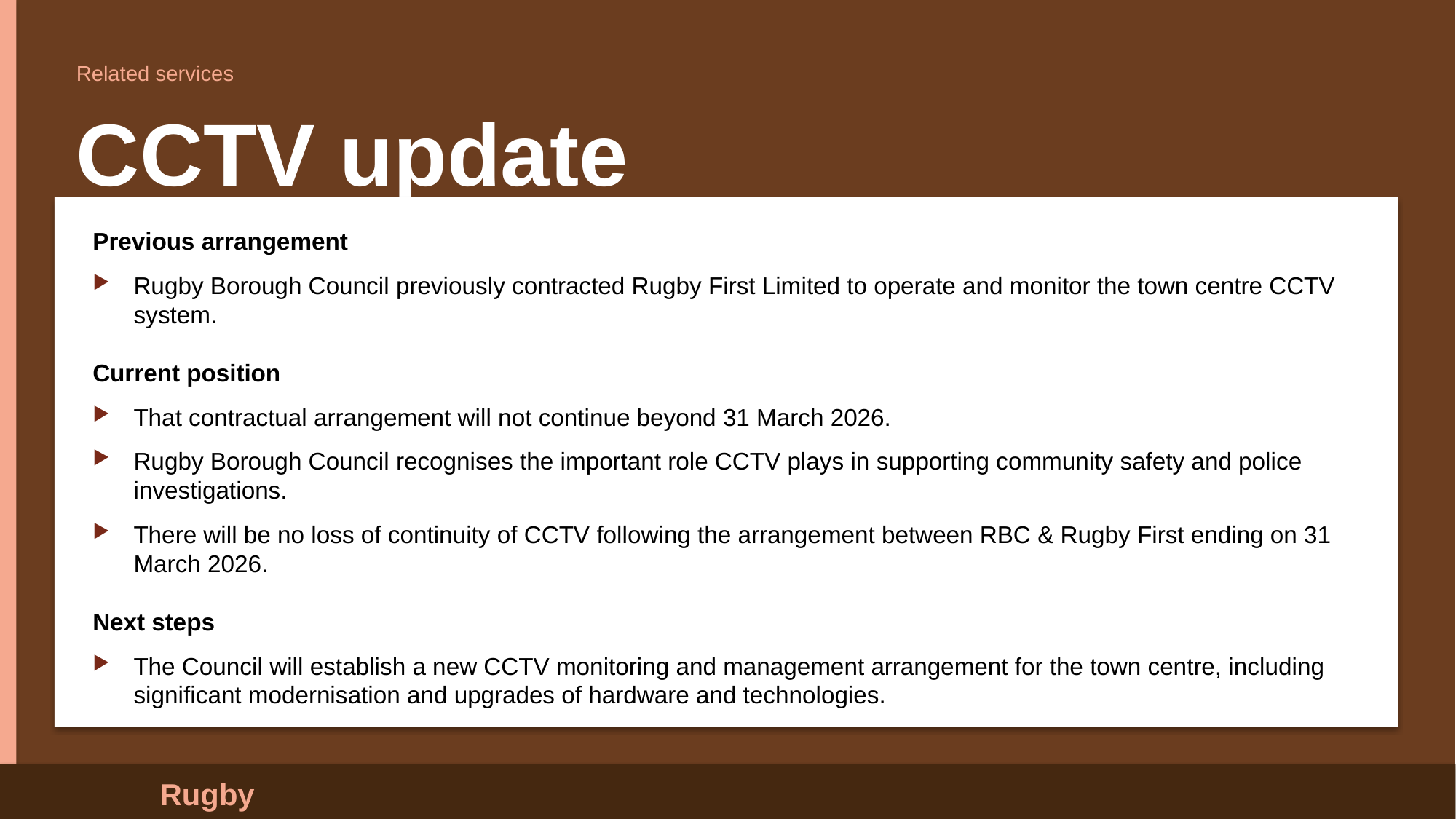

Related services
CCTV update

Previous arrangement
Rugby Borough Council previously contracted Rugby First Limited to operate and monitor the town centre CCTV system.

Current position
That contractual arrangement will not continue beyond 31 March 2026.
Rugby Borough Council recognises the important role CCTV plays in supporting community safety and police investigations.
There will be no loss of continuity of CCTV following the arrangement between RBC & Rugby First ending on 31 March 2026.

Next steps
The Council will establish a new CCTV monitoring and management arrangement for the town centre, including significant modernisation and upgrades of hardware and technologies.

Rugby